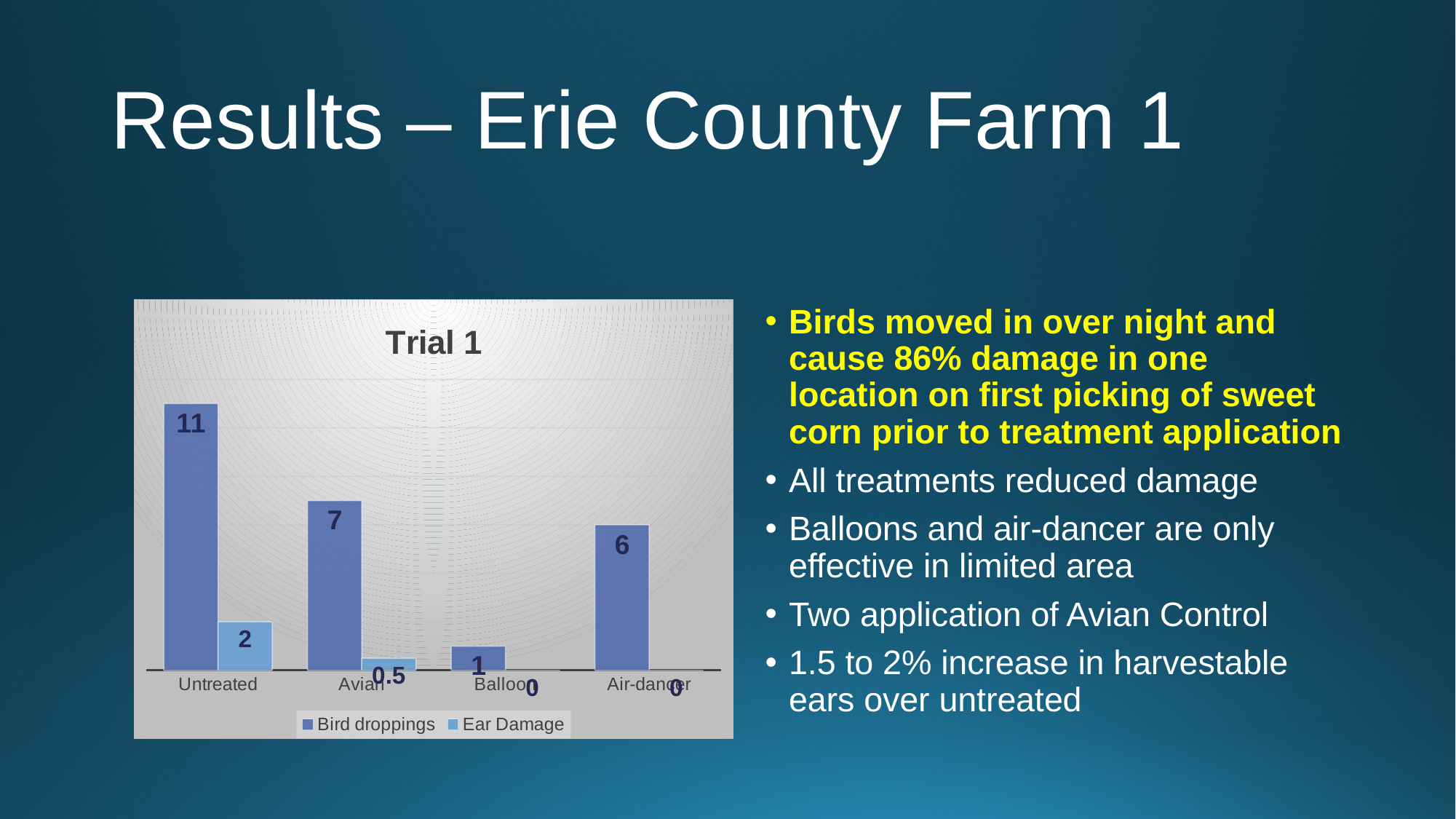

# Results – Erie County Farm 1

### Chart: Trial 1

| Category | Bird droppings | Ear Damage |
|---|---|---|
| Untreated | 11.0 | 2.0 |
| Avian | 7.0 | 0.5 |
| Balloon | 1.0 | 0.0 |
| Air-dancer | 6.0 | 0.0 |
Birds moved in over night and cause 86% damage in one location on first picking of sweet corn prior to treatment application
All treatments reduced damage
Balloons and air-dancer are only effective in limited area
Two application of Avian Control
1.5 to 2% increase in harvestable ears over untreated